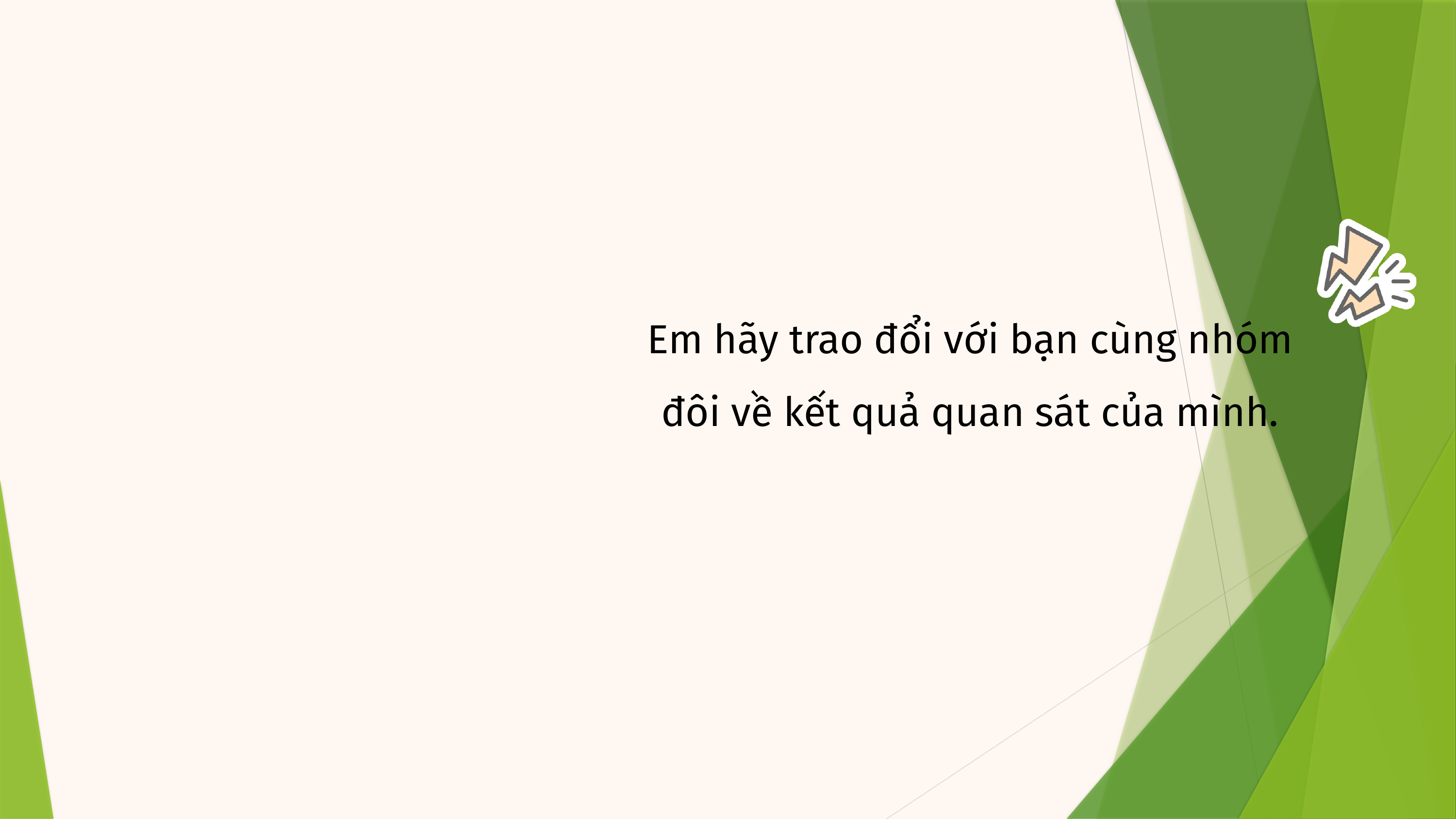

Em hãy trao đổi với bạn cùng nhóm đôi về kết quả quan sát của mình.